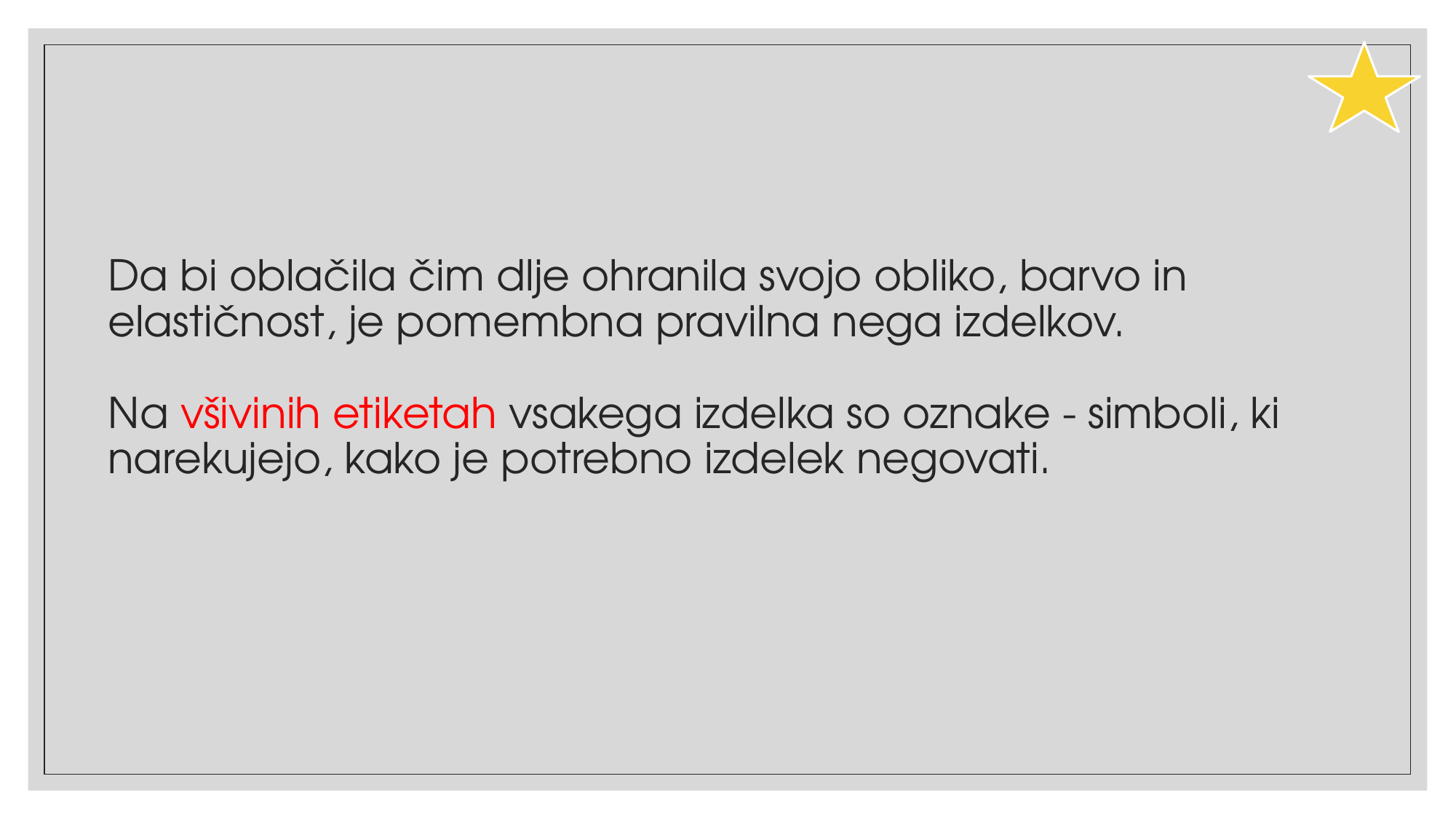

# Da bi oblačila čim dlje ohranila svojo obliko, barvo in elastičnost, je pomembna pravilna nega izdelkov. Na všivinih etiketah vsakega izdelka so oznake - simboli, ki narekujejo, kako je potrebno izdelek negovati.